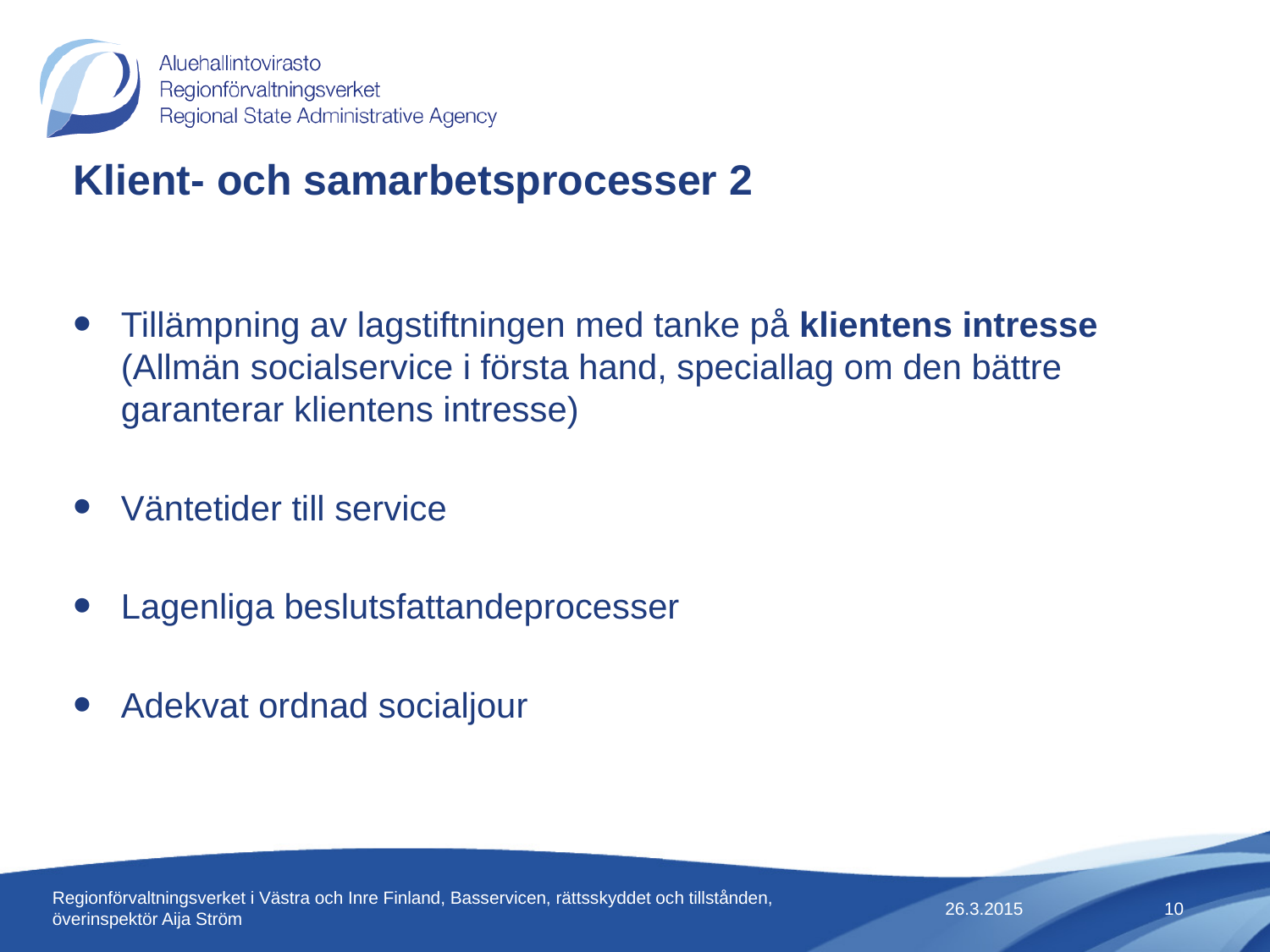

# Klient- och samarbetsprocesser 2

Tillämpning av lagstiftningen med tanke på klientens intresse (Allmän socialservice i första hand, speciallag om den bättre garanterar klientens intresse)

Väntetider till service

Lagenliga beslutsfattandeprocesser

Adekvat ordnad socialjour

26.3.2015
Regionförvaltningsverket i Västra och Inre Finland, Basservicen, rättsskyddet och tillstånden, överinspektör Aija Ström
10